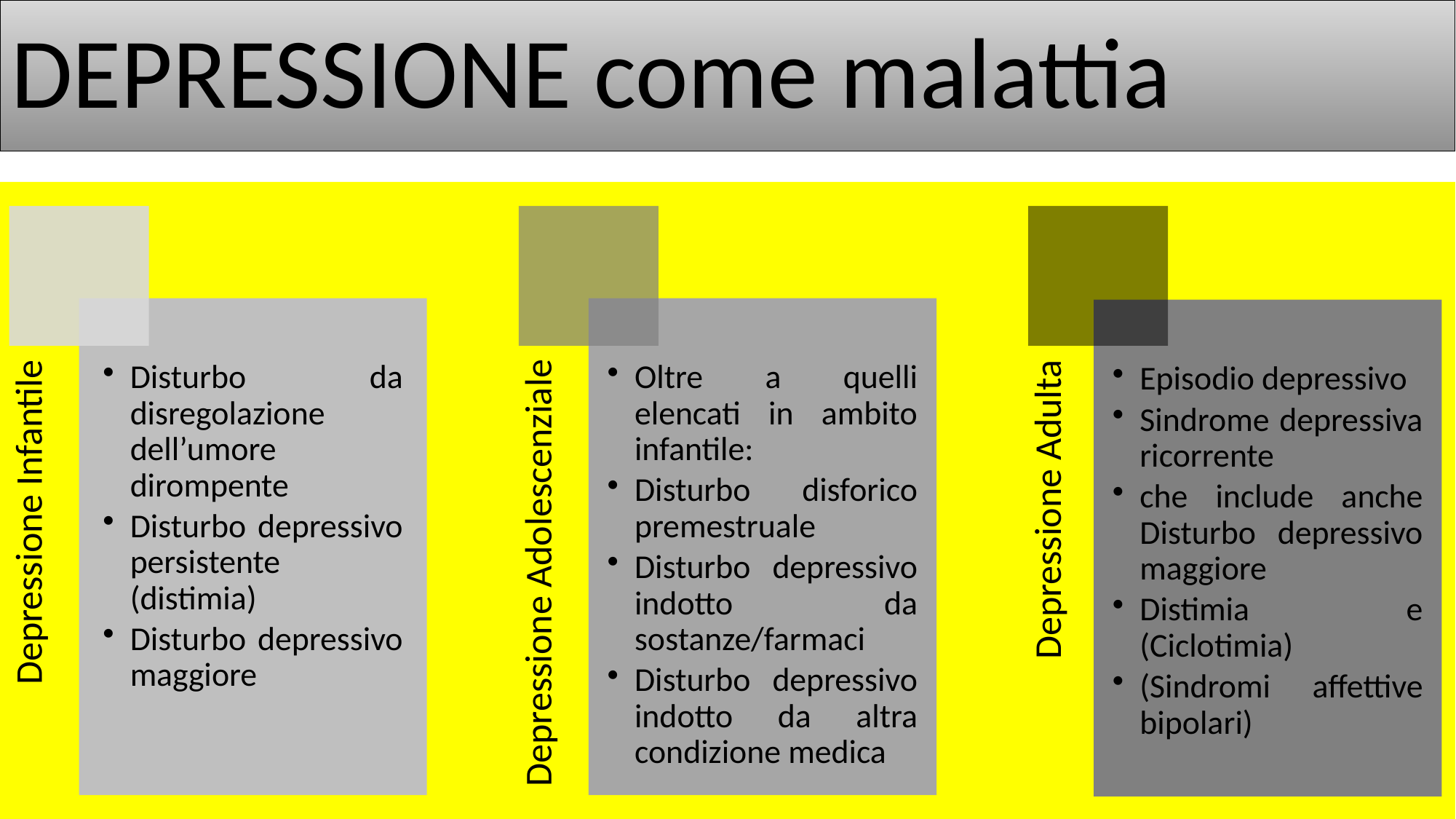

# DEPRESSIONE come malattia
Depressione Infantile
Disturbo da disregolazione dell’umore dirompente
Disturbo depressivo persistente (distimia)
Disturbo depressivo maggiore
Depressione Adolescenziale
Oltre a quelli elencati in ambito infantile:
Disturbo disforico premestruale
Disturbo depressivo indotto da sostanze/farmaci
Disturbo depressivo indotto da altra condizione medica
Depressione Adulta
Episodio depressivo
Sindrome depressiva ricorrente
che include anche Disturbo depressivo maggiore
Distimia  e (Ciclotimia)
(Sindromi affettive bipolari)